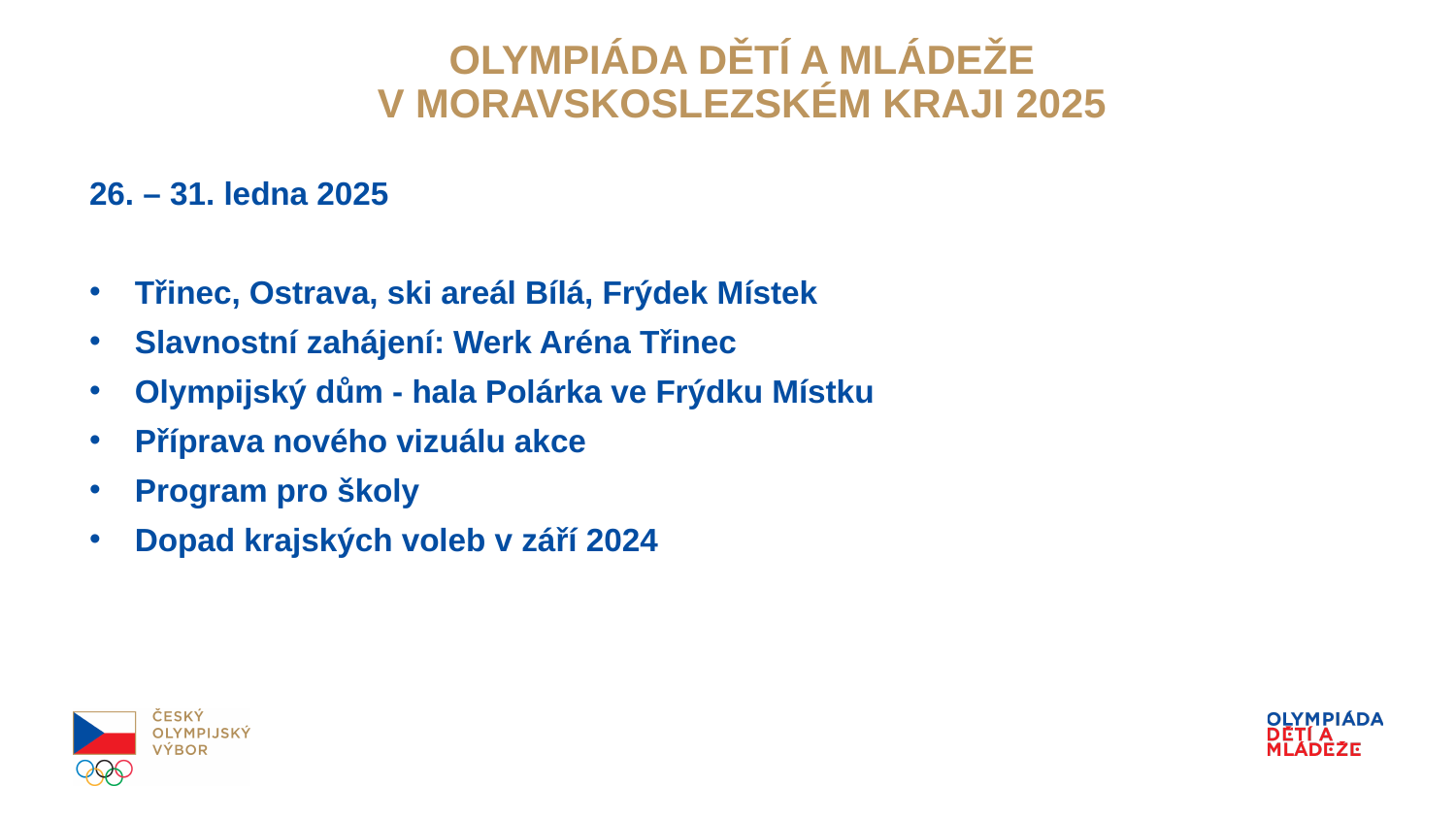

OLYMPIÁDA DĚTÍ A MLÁDEŽE
V MORAVSKOSLEZSKÉM KRAJI 2025
26. – 31. ledna 2025

Třinec, Ostrava, ski areál Bílá, Frýdek Místek
Slavnostní zahájení: Werk Aréna Třinec
Olympijský dům - hala Polárka ve Frýdku Místku
Příprava nového vizuálu akce
Program pro školy
Dopad krajských voleb v září 2024